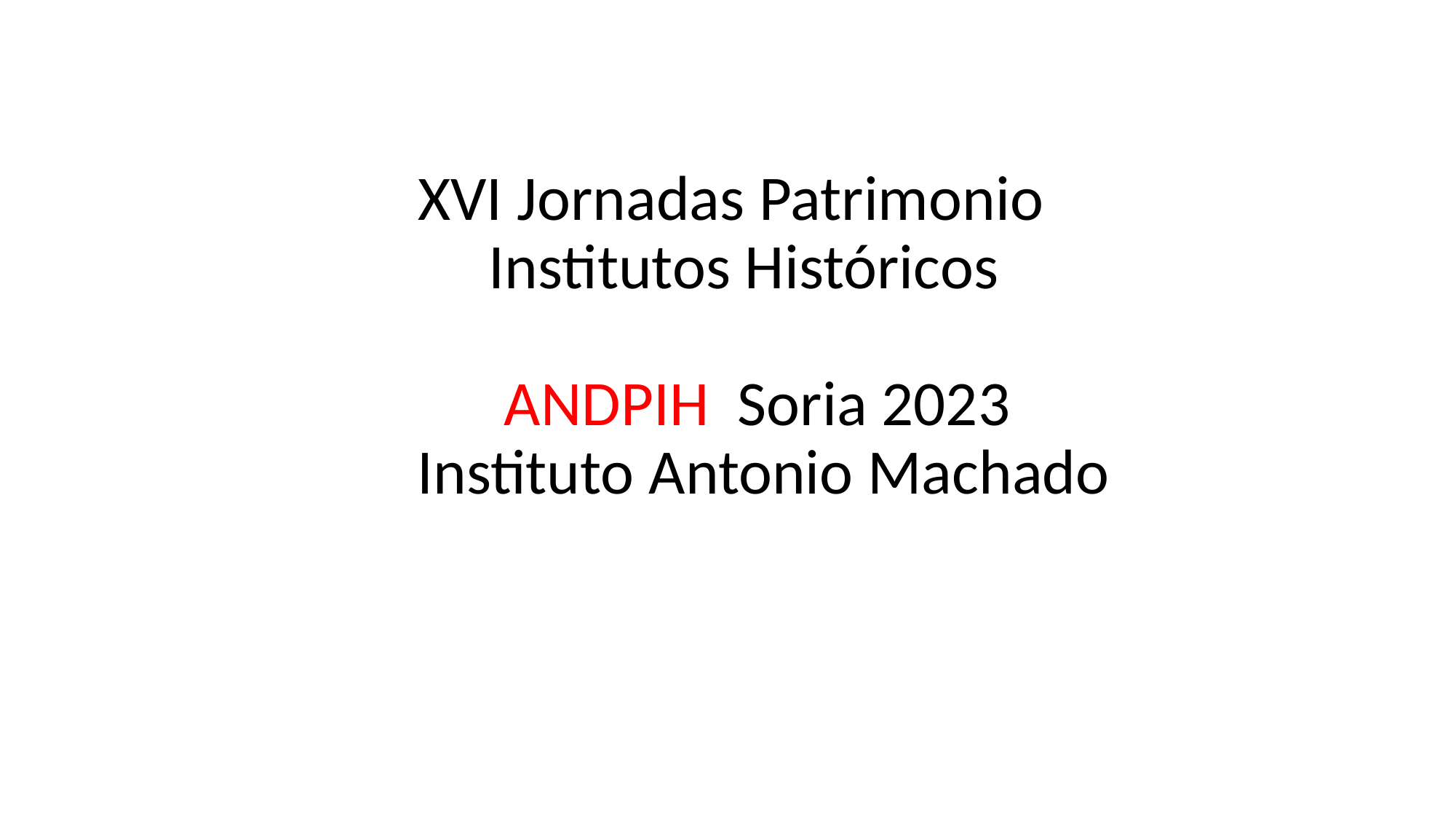

XVI Jornadas Patrimonio
                Institutos Históricos
                 ANDPIH  Soria 2023
           Instituto Antonio Machado